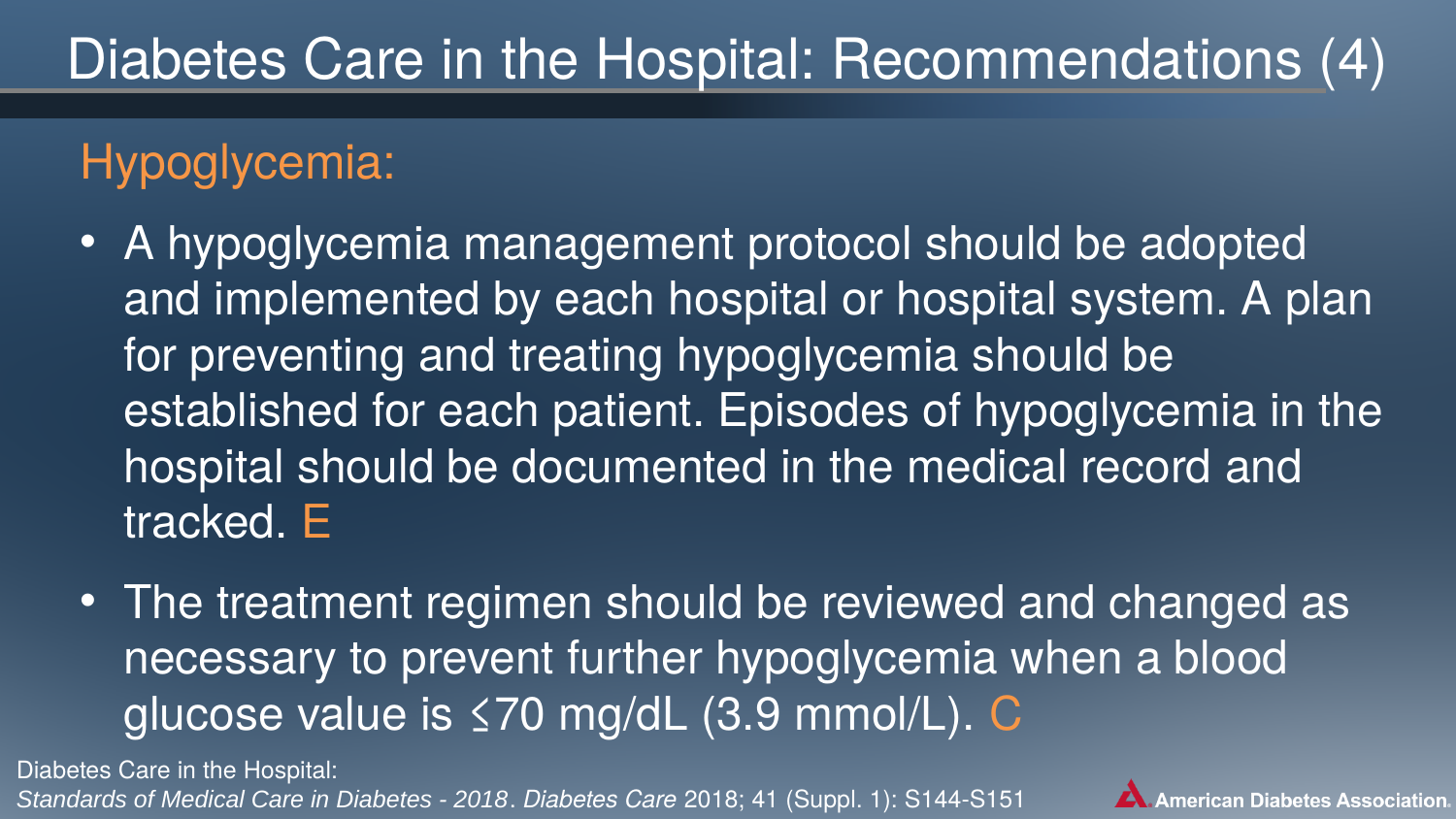

# Diabetes Care in the Hospital: Recommendations (4)
Hypoglycemia:
A hypoglycemia management protocol should be adopted and implemented by each hospital or hospital system. A plan for preventing and treating hypoglycemia should be established for each patient. Episodes of hypoglycemia in the hospital should be documented in the medical record and tracked. E
The treatment regimen should be reviewed and changed as necessary to prevent further hypoglycemia when a blood glucose value is ≤70 mg/dL (3.9 mmol/L). C
Diabetes Care in the Hospital:
Standards of Medical Care in Diabetes - 2018. Diabetes Care 2018; 41 (Suppl. 1): S144-S151